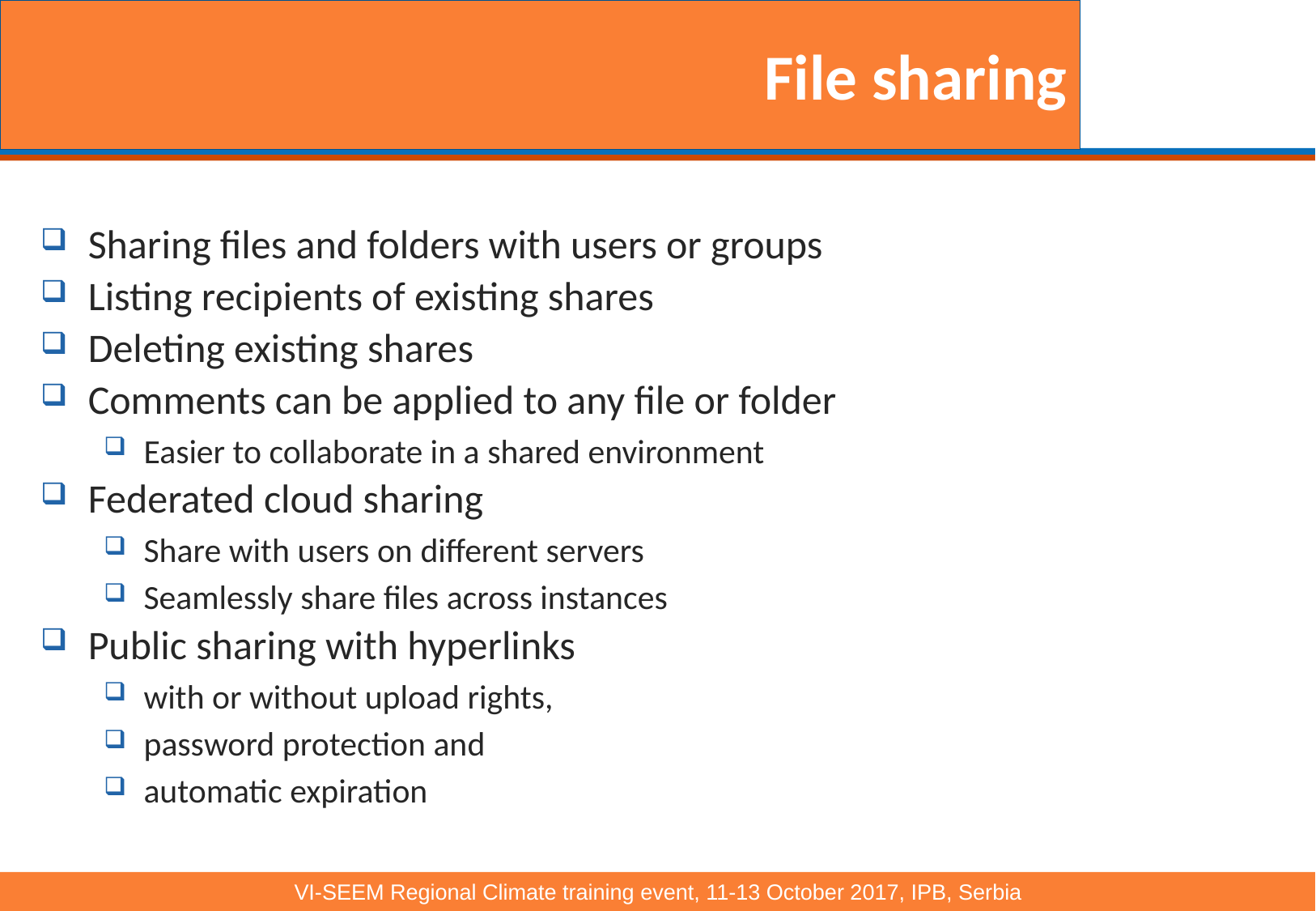

# File sharing
Sharing files and folders with users or groups
Listing recipients of existing shares
Deleting existing shares
Comments can be applied to any file or folder
Easier to collaborate in a shared environment
Federated cloud sharing
Share with users on different servers
Seamlessly share files across instances
Public sharing with hyperlinks
with or without upload rights,
password protection and
automatic expiration

VI-SEEM Regional Climate training event, 11-13 October 2017, IPB, Serbia